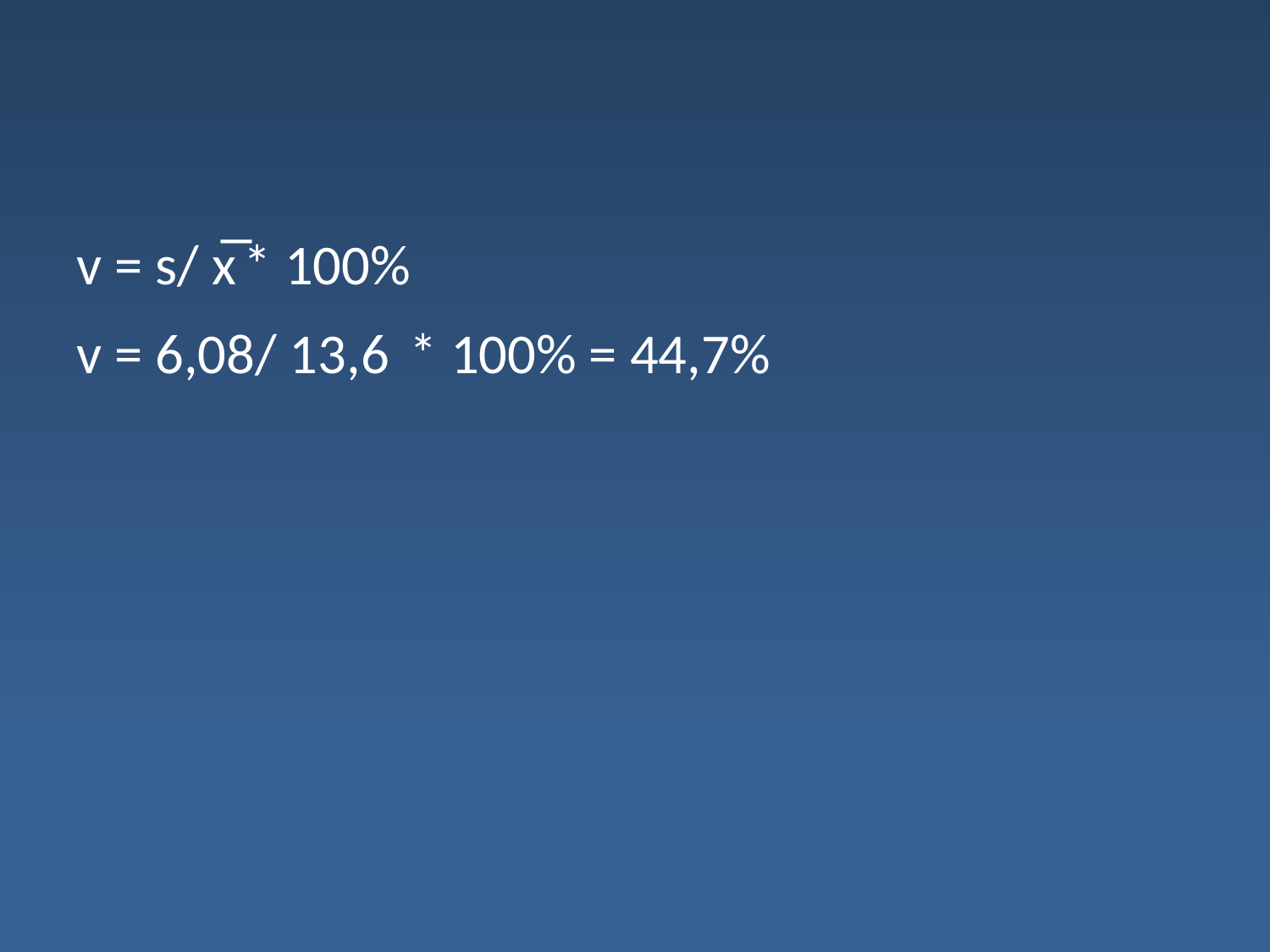

v = s/ x̅ * 100%
v = 6,08/ 13,6  * 100% = 44,7%